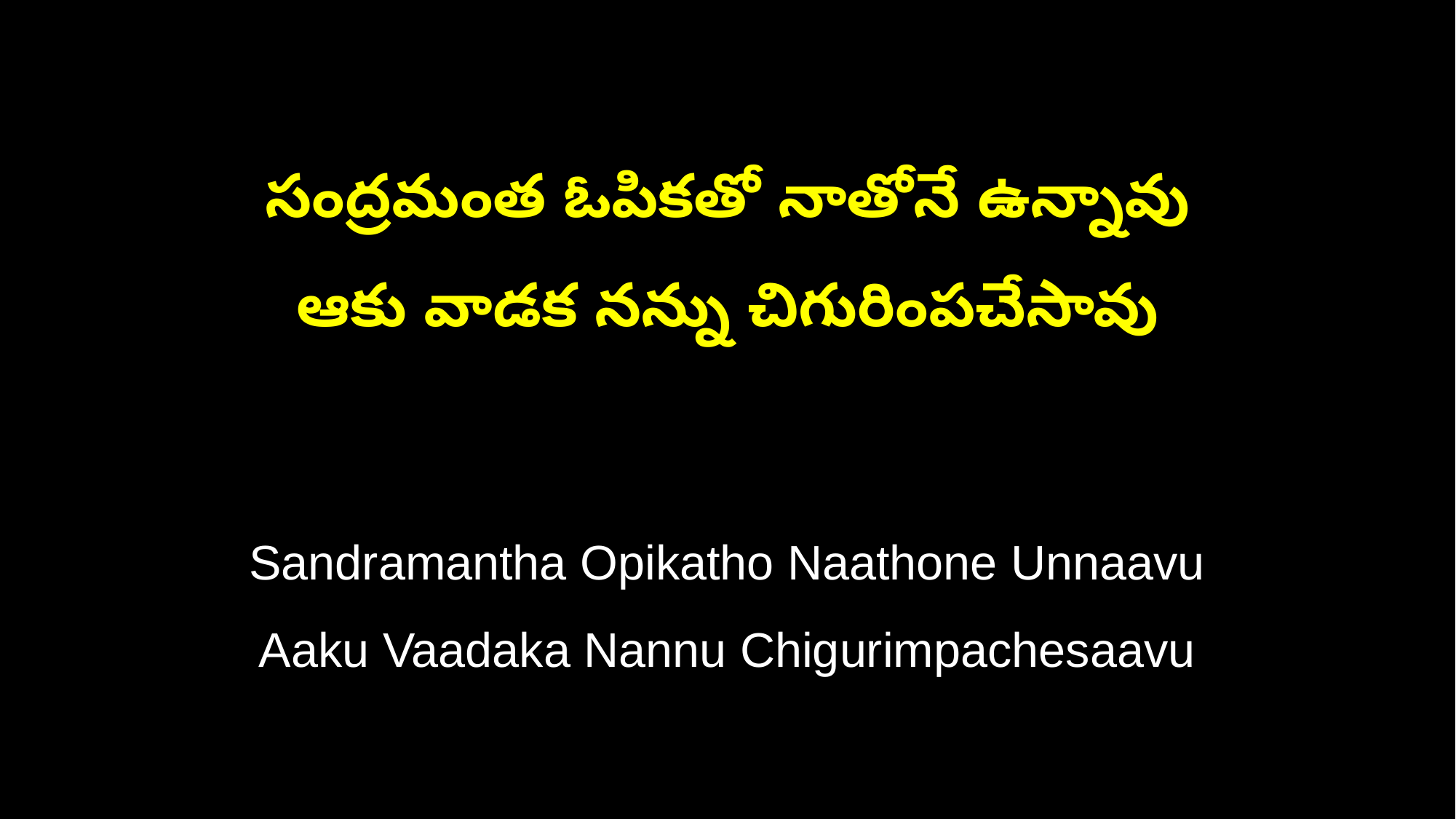

సంద్రమంత ఓపికతో నాతోనే ఉన్నావు
ఆకు వాడక నన్ను చిగురింపచేసావు
Sandramantha Opikatho Naathone Unnaavu
Aaku Vaadaka Nannu Chigurimpachesaavu